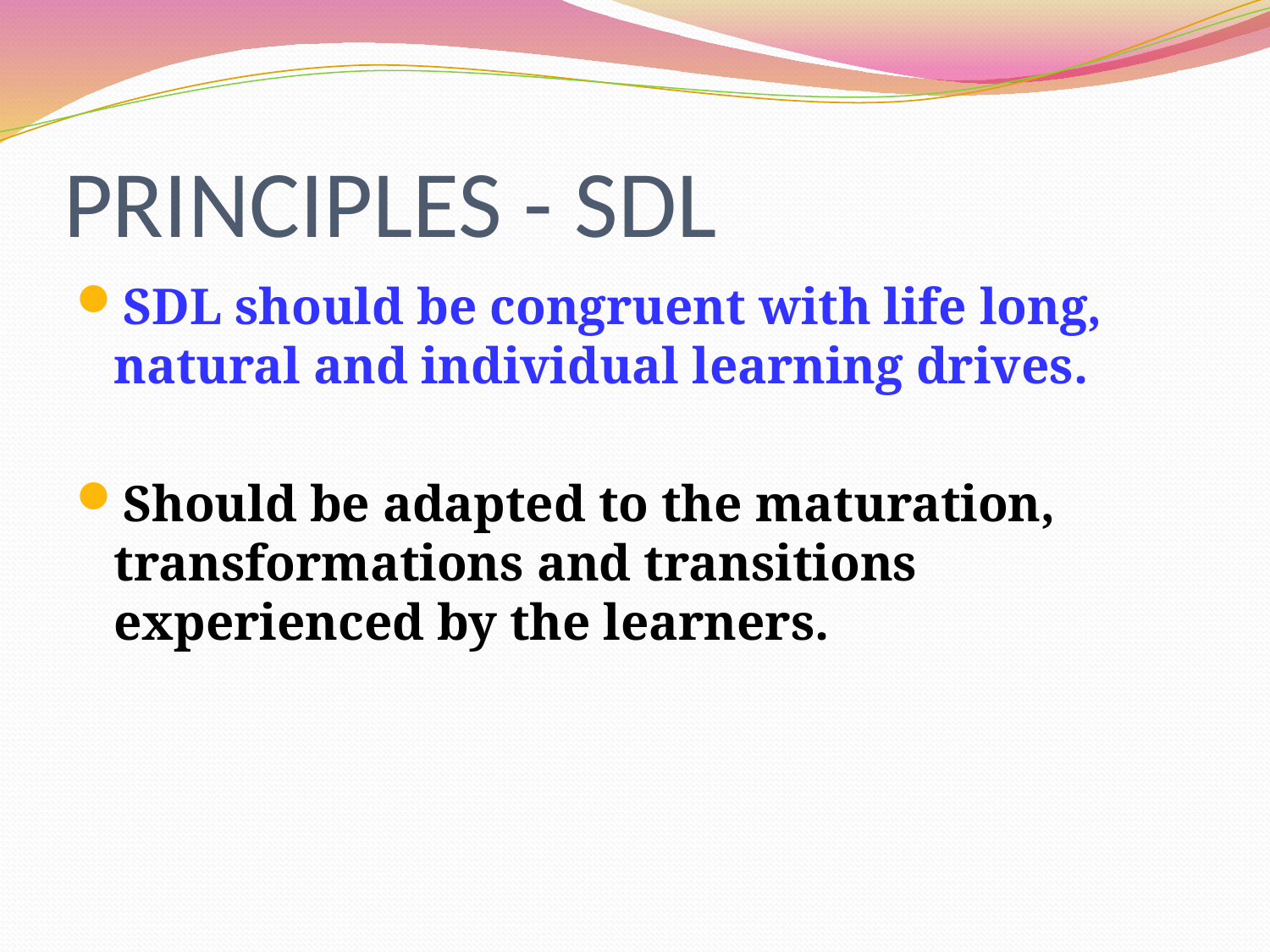

# PRINCIPLES - SDL
SDL should be congruent with life long, natural and individual learning drives.

Should be adapted to the maturation, transformations and transitions experienced by the learners.